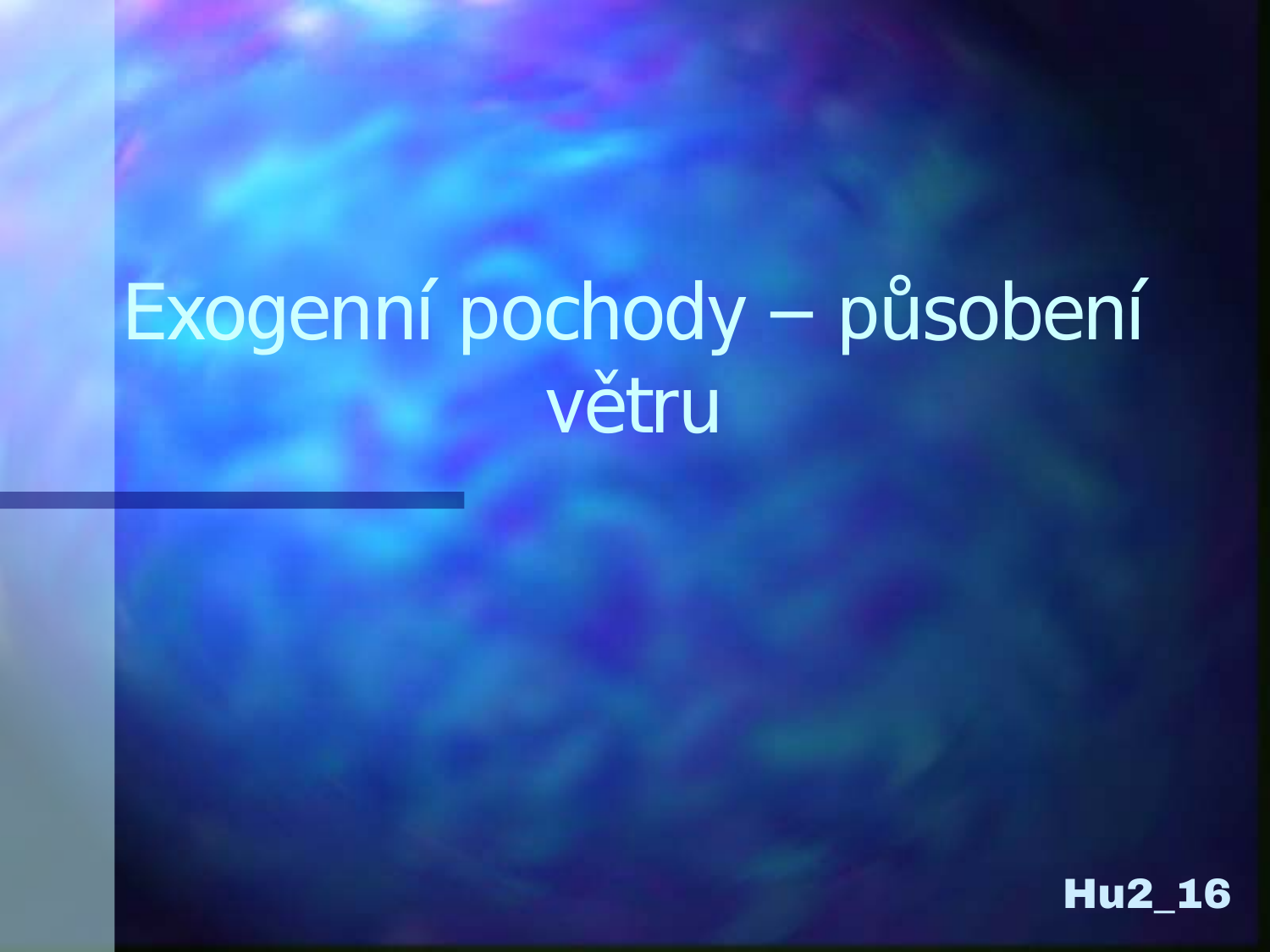

# Exogenní pochody – působení větru
Hu2_16